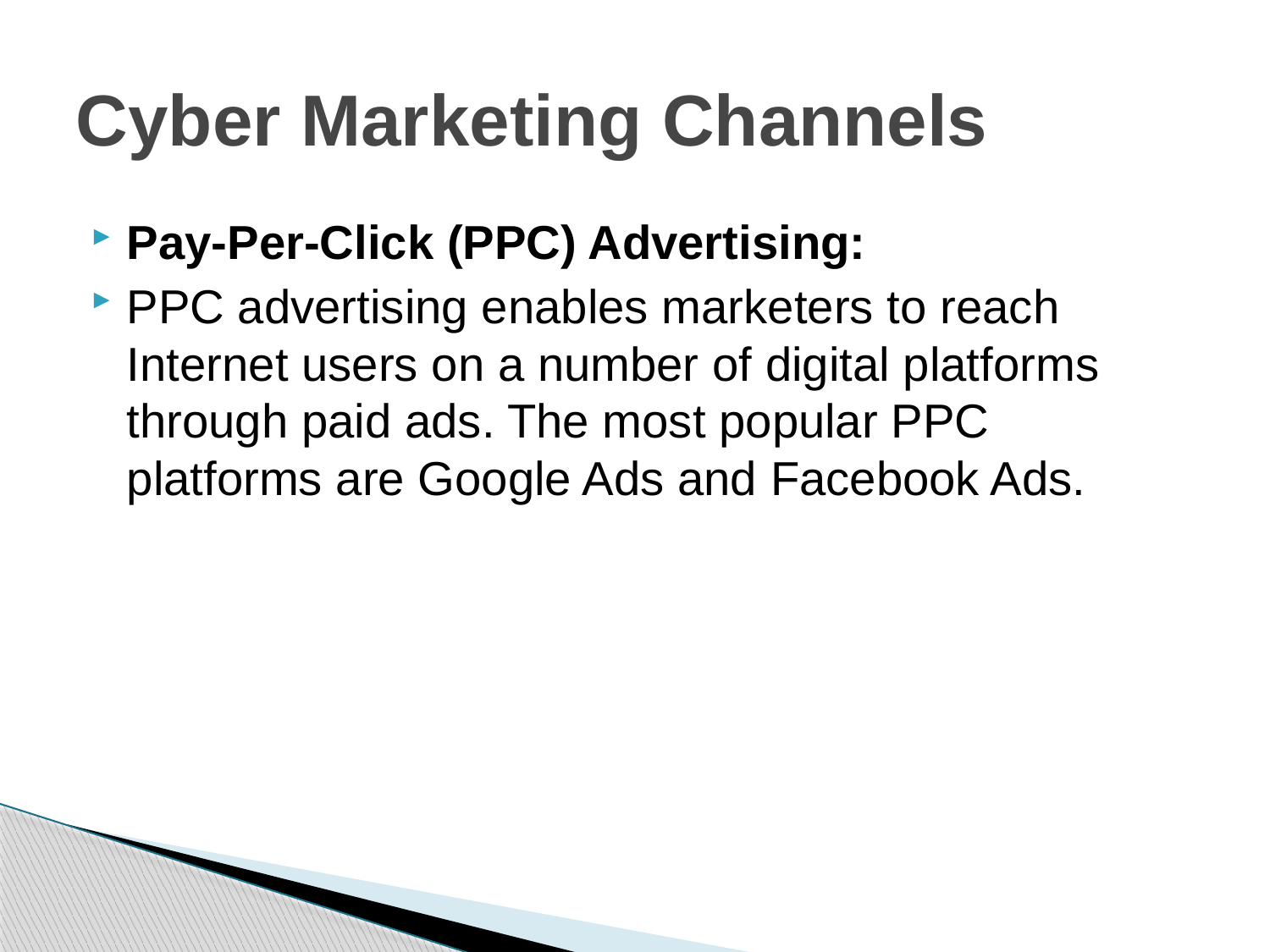

# Cyber Marketing Channels
Pay-Per-Click (PPC) Advertising:
PPC advertising enables marketers to reach Internet users on a number of digital platforms through paid ads. The most popular PPC platforms are Google Ads and Facebook Ads.